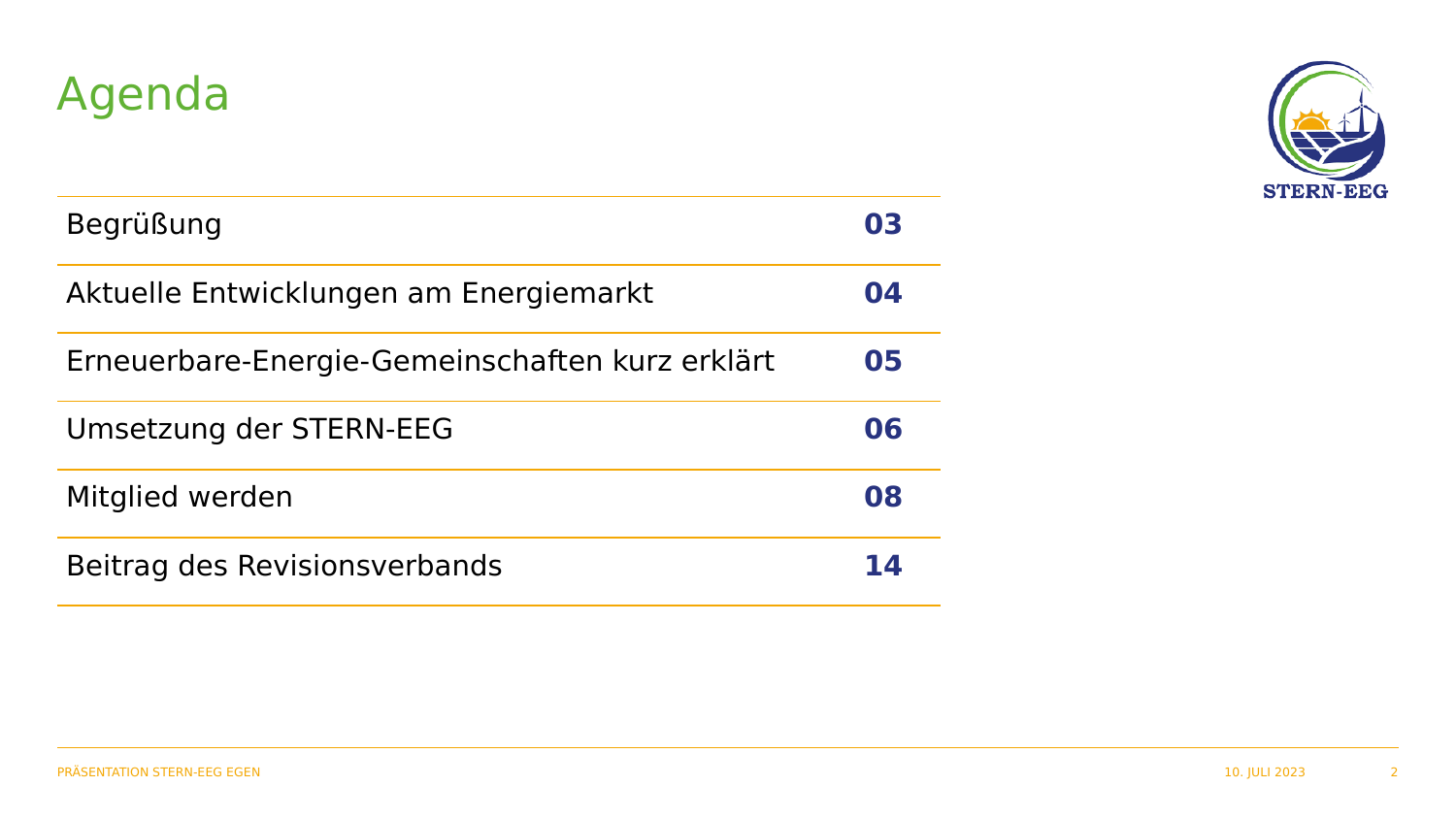

# Agenda
| Begrüßung | 03 |
| --- | --- |
| Aktuelle Entwicklungen am Energiemarkt | 04 |
| Erneuerbare-Energie-Gemeinschaften kurz erklärt | 05 |
| Umsetzung der STERN-EEG | 06 |
| Mitglied werden | 08 |
| Beitrag des Revisionsverbands | 14 |
Präsentation STERN-EEG eGen
10. Juli 2023
2